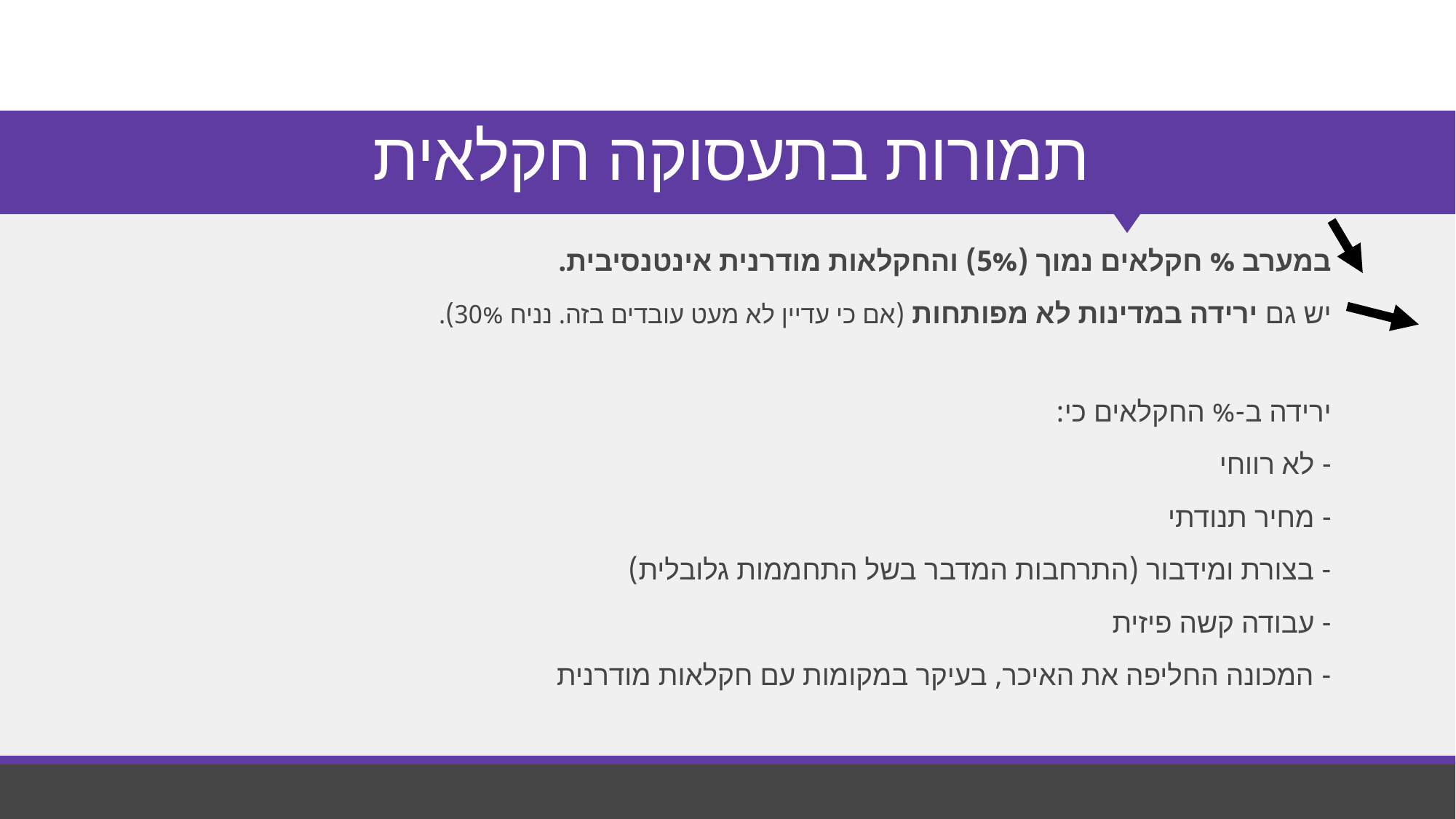

# תמורות בתעסוקה חקלאית
במערב % חקלאים נמוך (5%) והחקלאות מודרנית אינטנסיבית.
יש גם ירידה במדינות לא מפותחות (אם כי עדיין לא מעט עובדים בזה. נניח 30%).

ירידה ב-% החקלאים כי:
- לא רווחי
- מחיר תנודתי
- בצורת ומידבור (התרחבות המדבר בשל התחממות גלובלית)
- עבודה קשה פיזית
- המכונה החליפה את האיכר, בעיקר במקומות עם חקלאות מודרנית